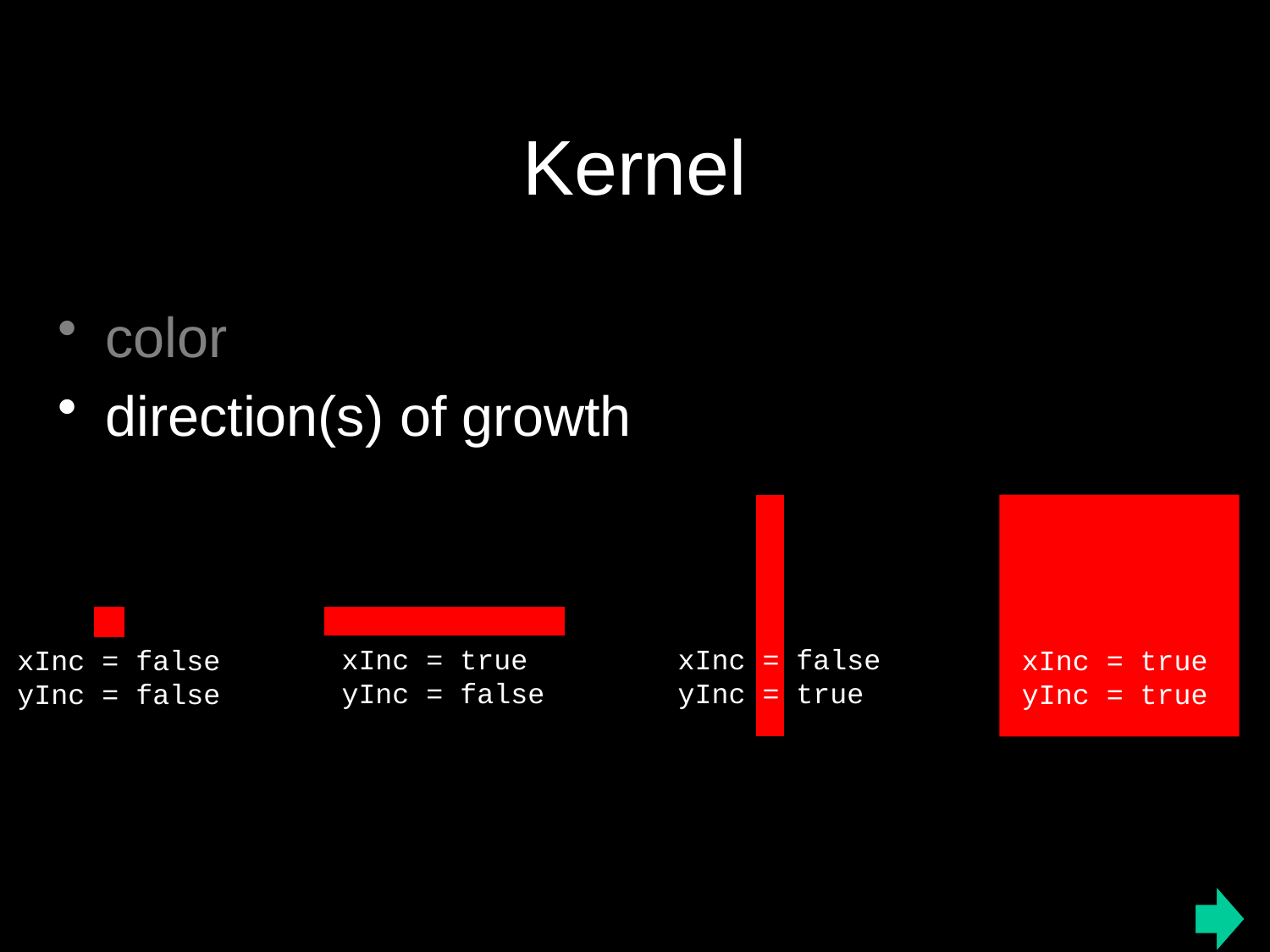

# Kernel
color
direction(s) of growth

xInc = true yInc = false
xInc = false yInc = true
xInc = false yInc = false
xInc = true yInc = true